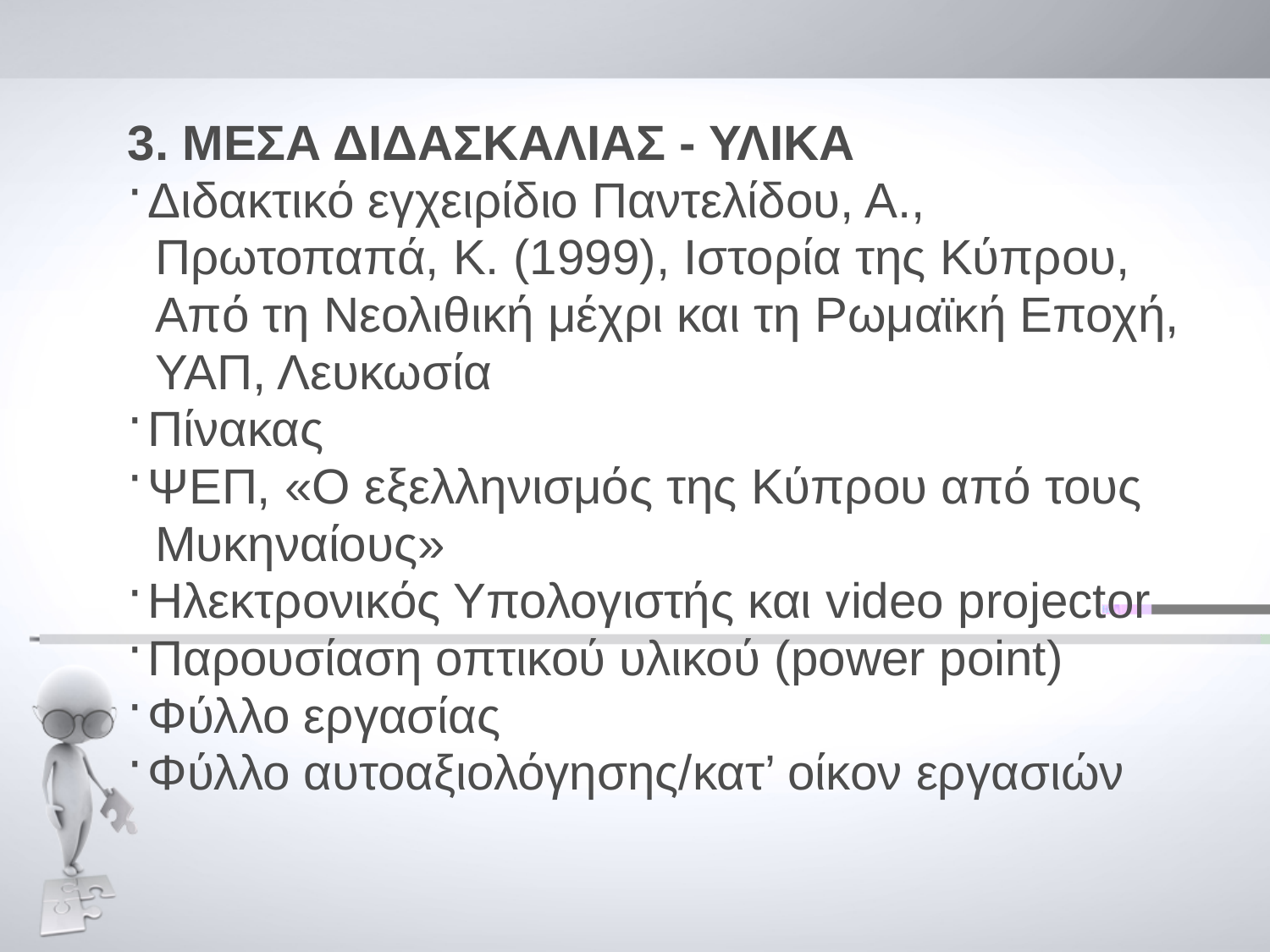

3. ΜΕΣΑ ΔΙΔΑΣΚΑΛΙΑΣ - ΥΛΙΚΑ
Διδακτικό εγχειρίδιο Παντελίδου, Α.,
  Πρωτοπαπά, Κ. (1999), Ιστορία της Κύπρου,
  Από τη Νεολιθική μέχρι και τη Ρωμαϊκή Εποχή,
  ΥΑΠ, Λευκωσία
Πίνακας
ΨΕΠ, «Ο εξελληνισμός της Κύπρου από τους
  Μυκηναίους»
Ηλεκτρονικός Υπολογιστής και video projector
Παρουσίαση οπτικού υλικού (power point)
Φύλλο εργασίας
Φύλλο αυτοαξιολόγησης/κατ’ οίκον εργασιών